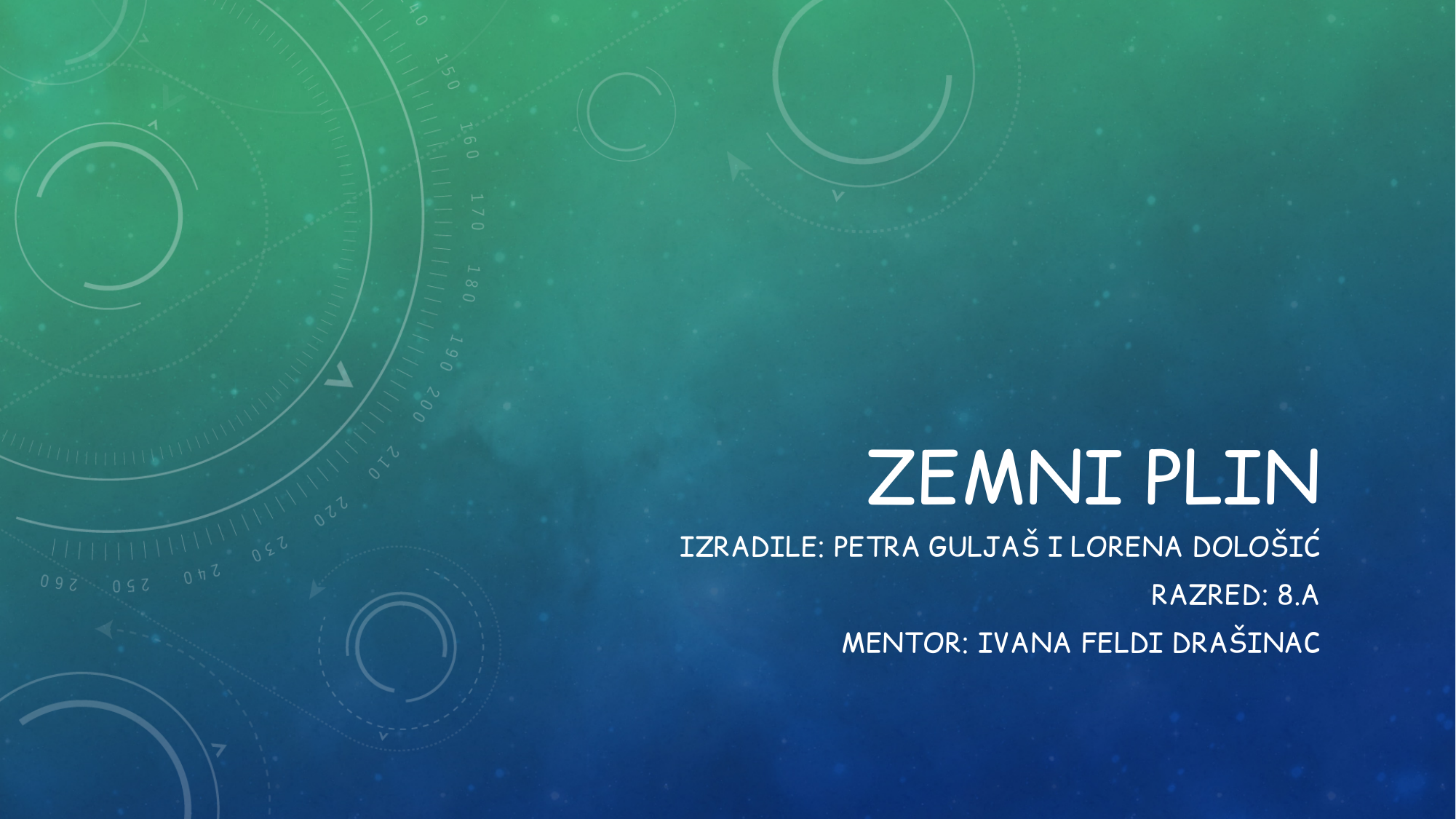

# ZEMNI PLIN
IZRADILE: PETRA GULJAŠ I LORENA DOLOŠIĆ
RAZRED: 8.A
MENTOR: IVANA FELDI DRAŠINAC